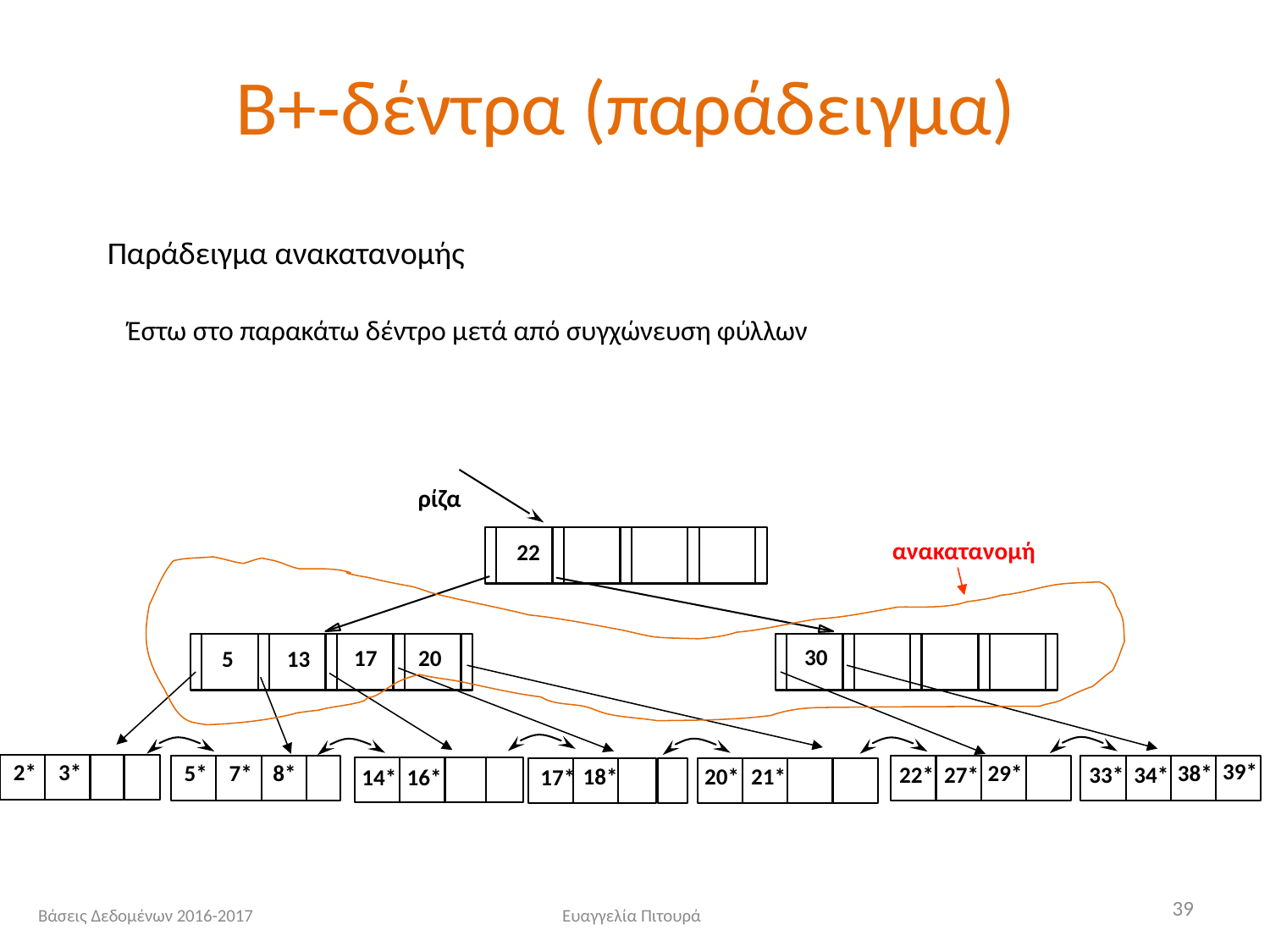

# Β+-δέντρα (παράδειγμα)
Παράδειγμα ανακατανομής
Έστω στο παρακάτω δέντρο μετά από συγχώνευση φύλλων

ρίζα

ανακατανομή
22

30
20
17
5
13

39*
38*
33*
34*

29*
22*
27*

2*
3*
5*
7*
8*

18*
20*
21*

17*
14*
16*

39
Βάσεις Δεδομένων 2016-2017
Ευαγγελία Πιτουρά